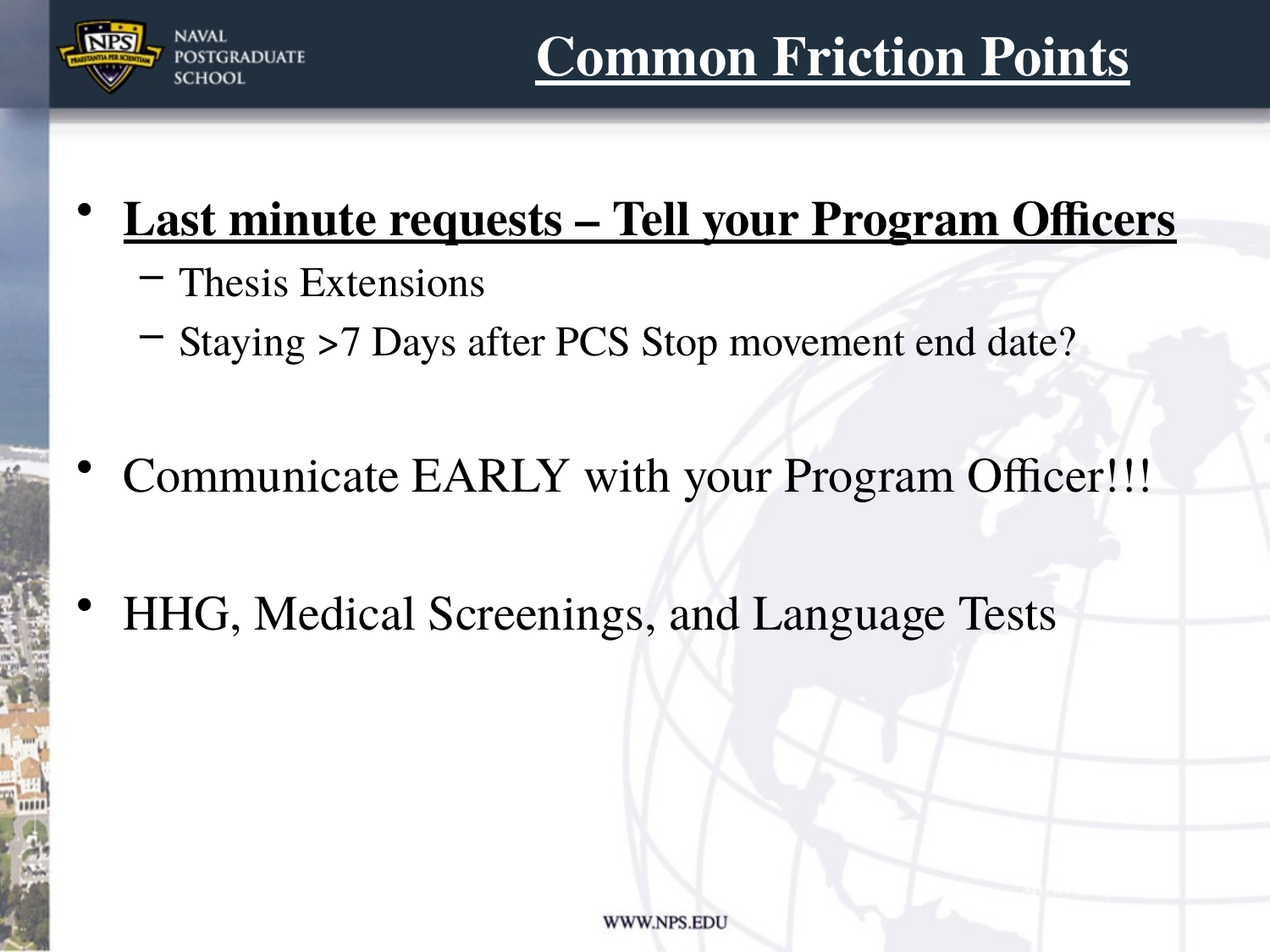

# Common Friction Points
Last minute requests – Tell your Program Officers
Thesis Extensions
Staying >7 Days after PCS Stop movement end date?

Communicate EARLY with your Program Officer!!!

HHG, Medical Screenings, and Language Tests